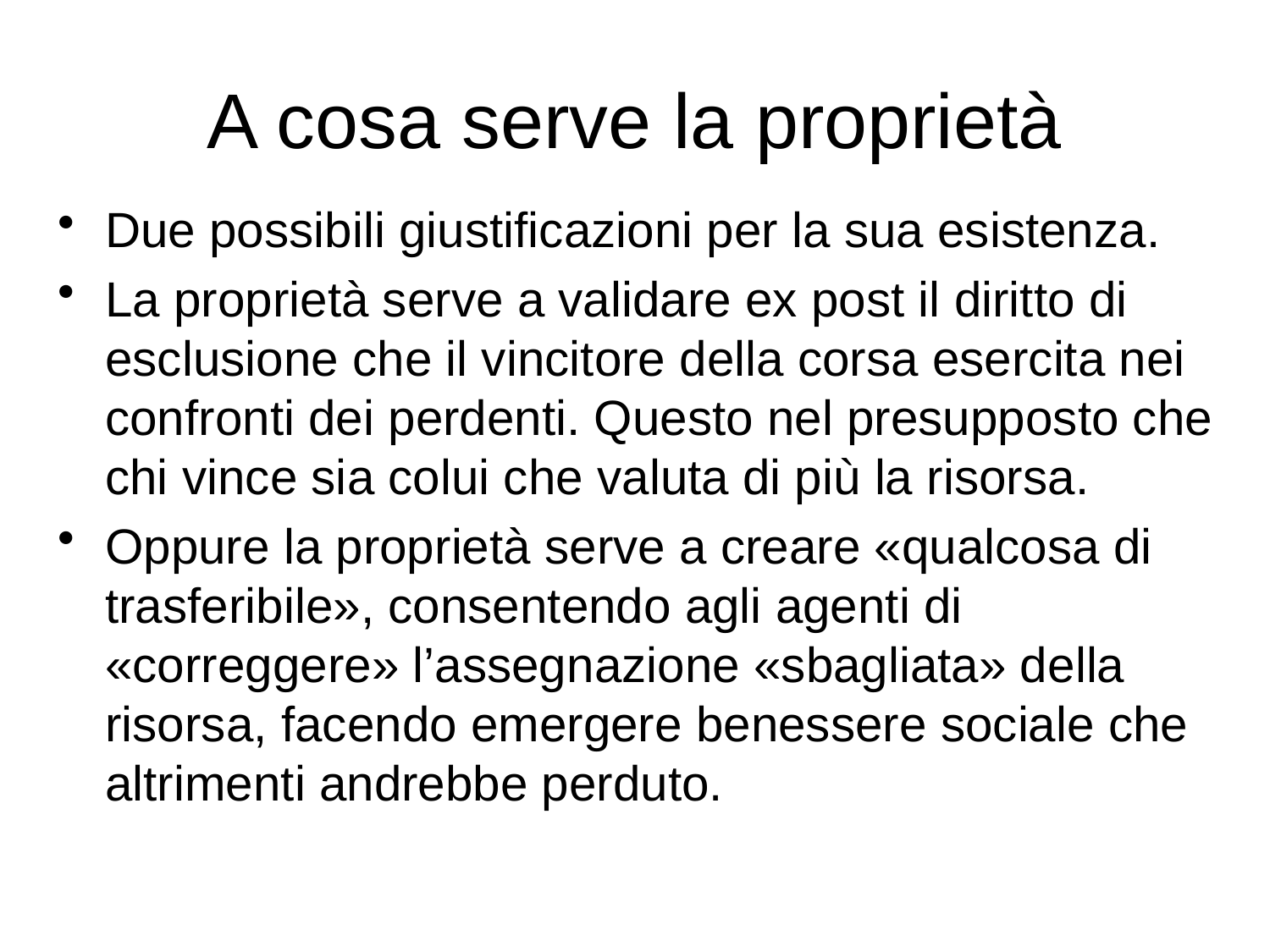

# A cosa serve la proprietà
Due possibili giustificazioni per la sua esistenza.
La proprietà serve a validare ex post il diritto di esclusione che il vincitore della corsa esercita nei confronti dei perdenti. Questo nel presupposto che chi vince sia colui che valuta di più la risorsa.
Oppure la proprietà serve a creare «qualcosa di trasferibile», consentendo agli agenti di «correggere» l’assegnazione «sbagliata» della risorsa, facendo emergere benessere sociale che altrimenti andrebbe perduto.